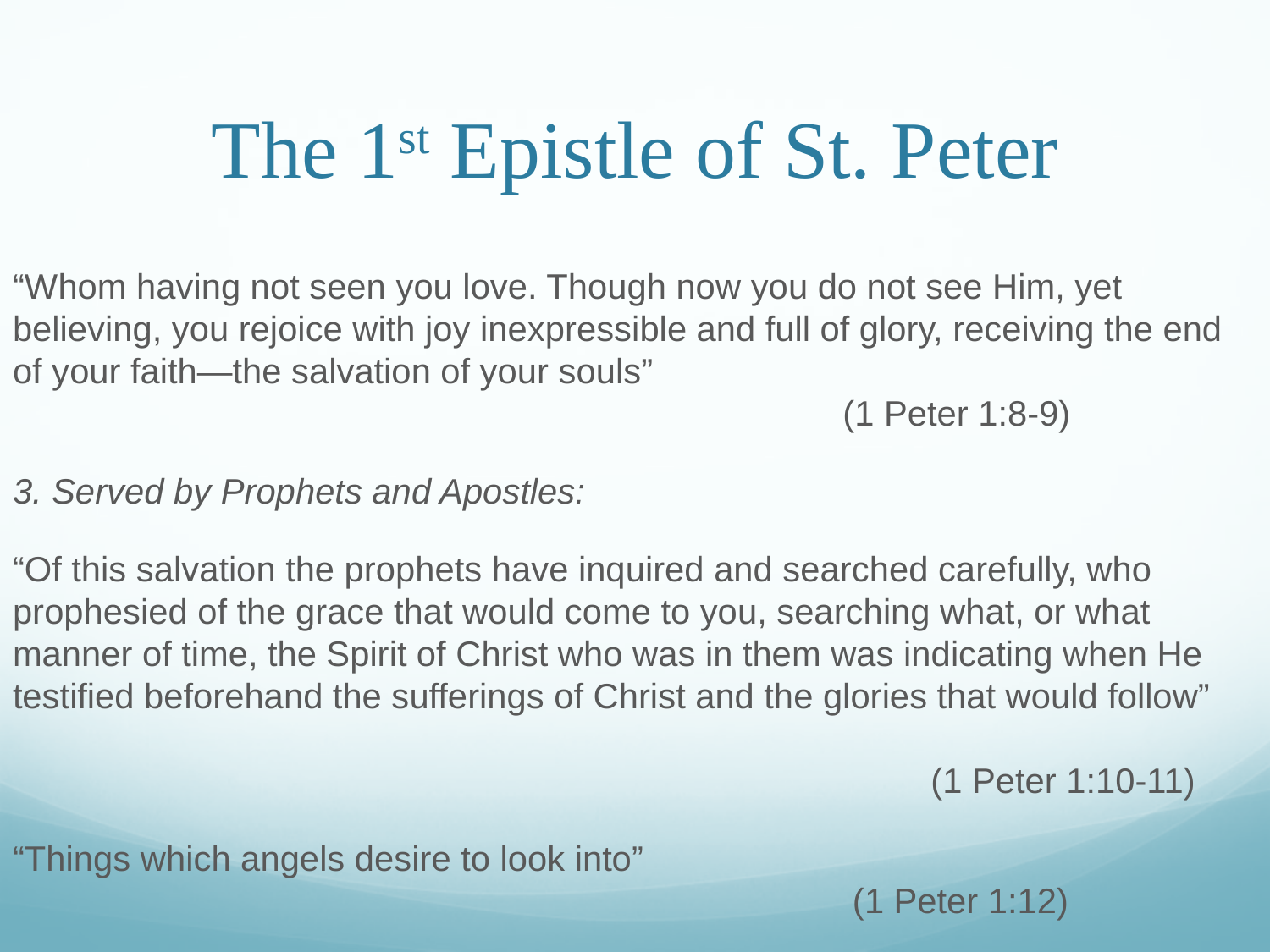

# The 1st Epistle of St. Peter
“Whom having not seen you love. Though now you do not see Him, yet believing, you rejoice with joy inexpressible and full of glory, receiving the end of your faith—the salvation of your souls”										       (1 Peter 1:8-9)
3. Served by Prophets and Apostles:
“Of this salvation the prophets have inquired and searched carefully, who prophesied of the grace that would come to you, searching what, or what manner of time, the Spirit of Christ who was in them was indicating when He testified beforehand the sufferings of Christ and the glories that would follow”																   (1 Peter 1:10-11)
“Things which angels desire to look into”											        (1 Peter 1:12)